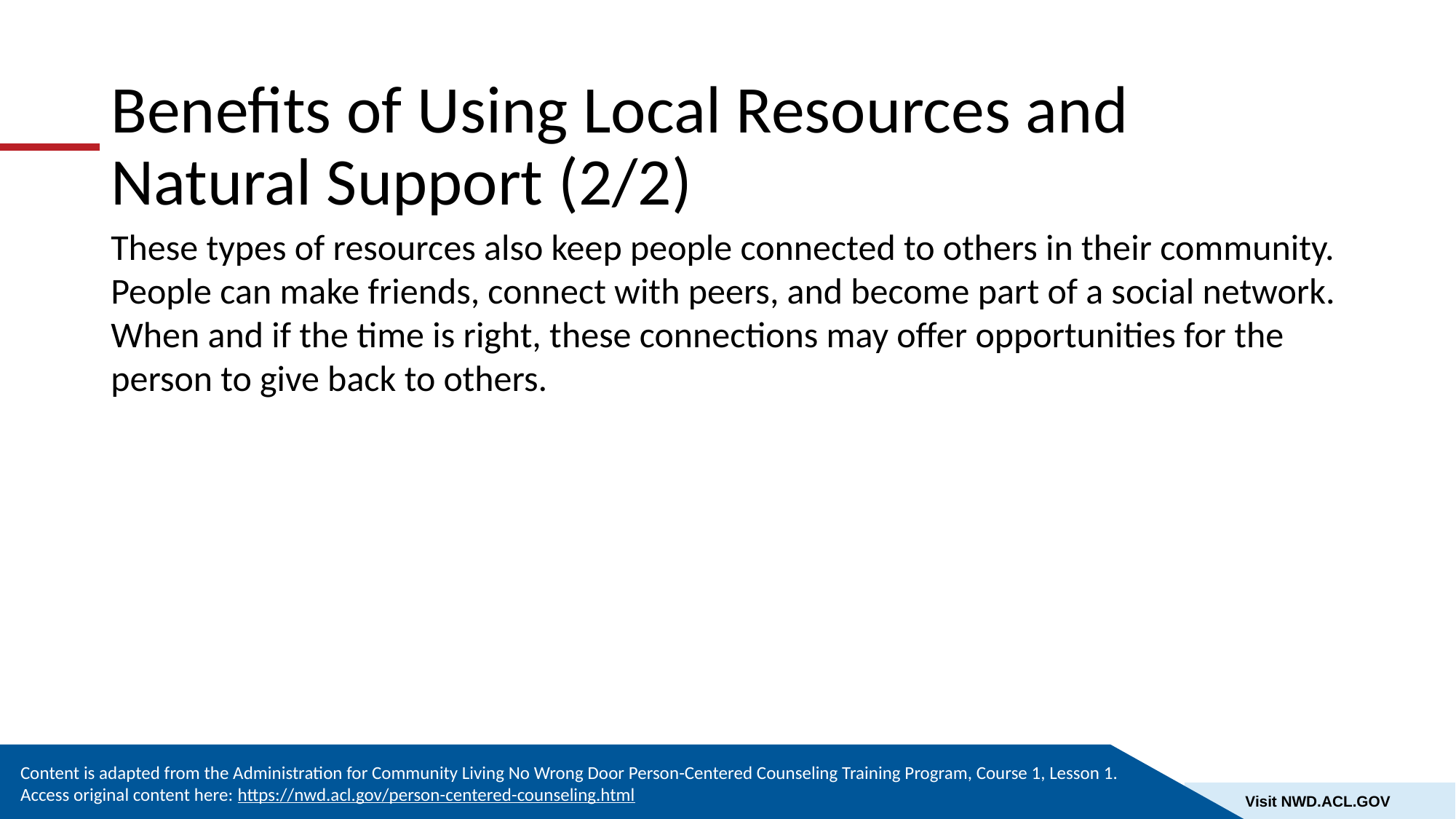

# Benefits of Using Local Resources and Natural Support (2/2)
These types of resources also keep people connected to others in their community. People can make friends, connect with peers, and become part of a social network. When and if the time is right, these connections may offer opportunities for the person to give back to others.